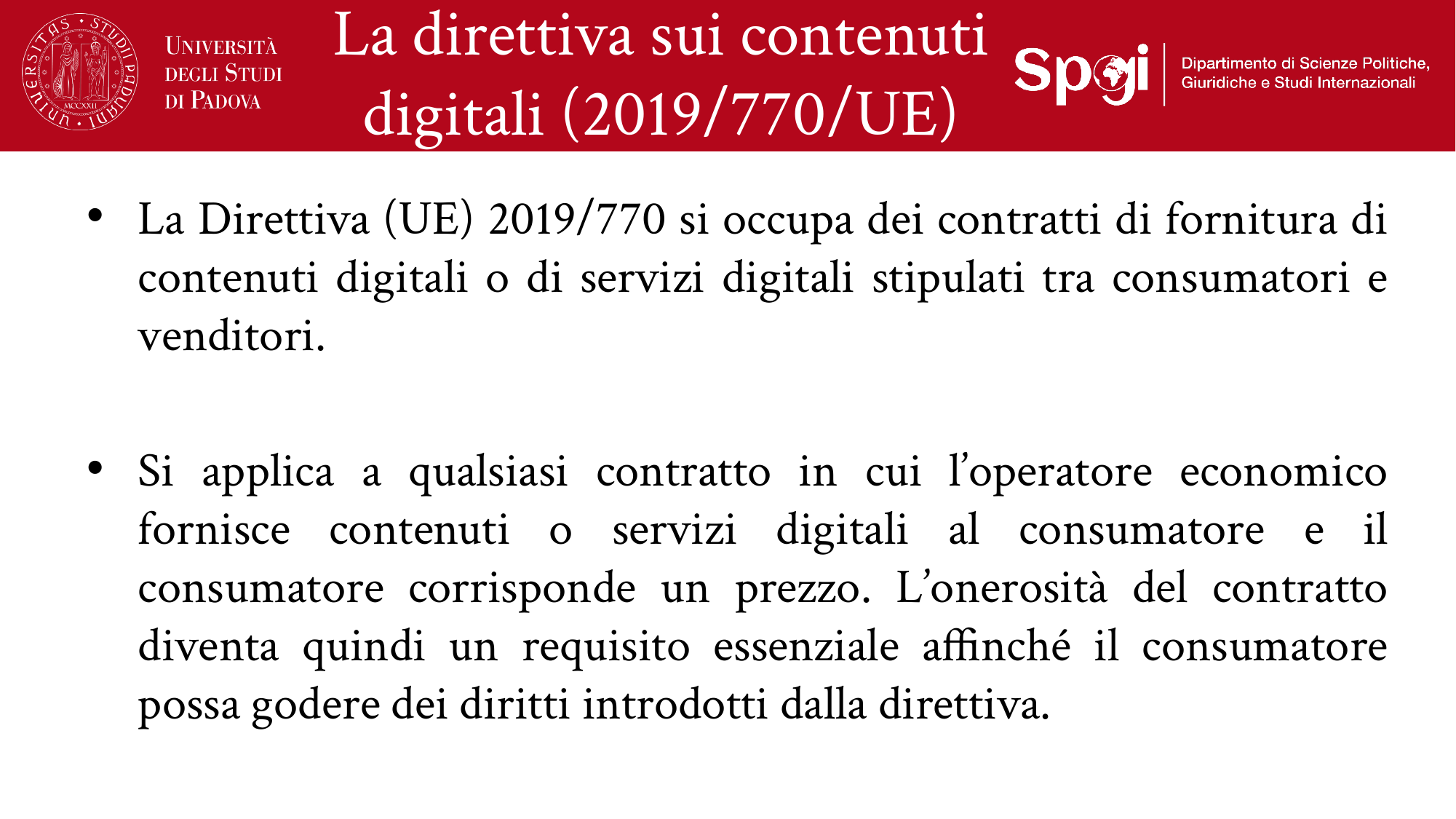

# La direttiva sui contenuti digitali (2019/770/UE)
La Direttiva (UE) 2019/770 si occupa dei contratti di fornitura di contenuti digitali o di servizi digitali stipulati tra consumatori e venditori.

Si applica a qualsiasi contratto in cui l’operatore economico fornisce contenuti o servizi digitali al consumatore e il consumatore corrisponde un prezzo. L’onerosità del contratto diventa quindi un requisito essenziale affinché il consumatore possa godere dei diritti introdotti dalla direttiva.